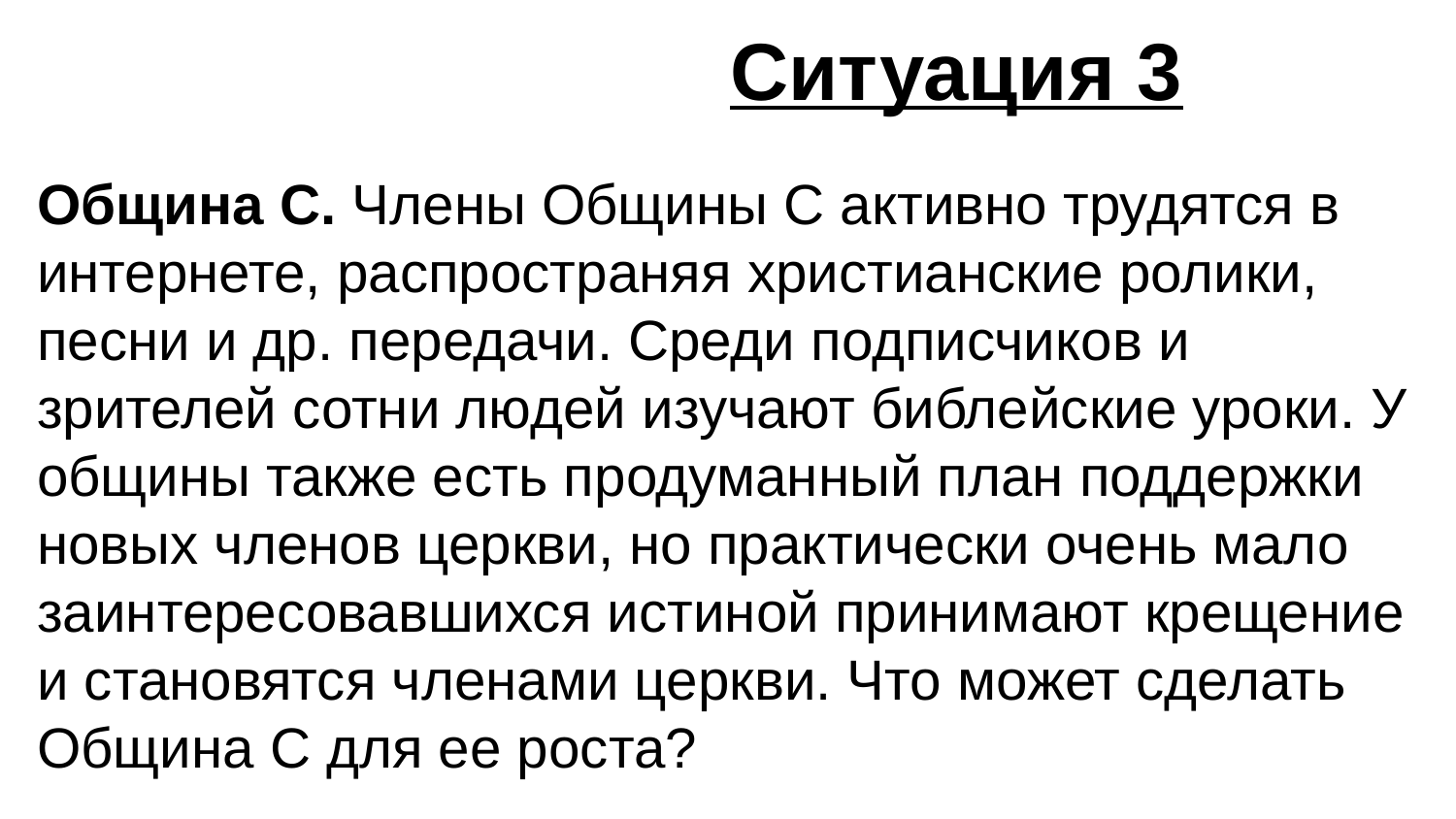

Ситуация 3
Община С. Члены Общины С активно трудятся в интернете, распространяя христианские ролики, песни и др. передачи. Среди подписчиков и зрителей сотни людей изучают библейские уроки. У общины также есть продуманный план поддержки новых членов церкви, но практически очень мало заинтересовавшихся истиной принимают крещение и становятся членами церкви. Что может сделать Община С для ее роста?